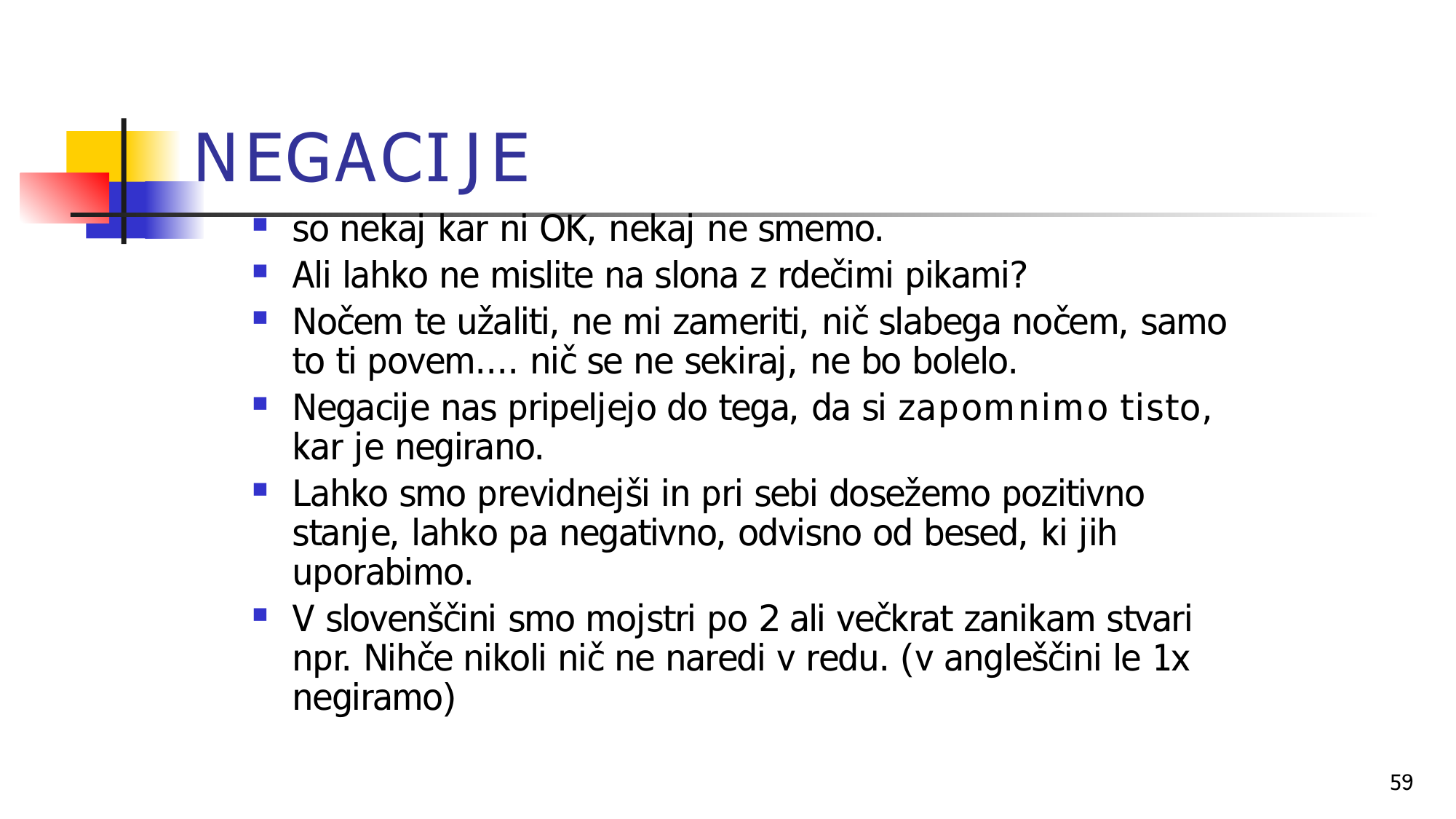

# NEGACIJE
so nekaj kar ni OK, nekaj ne smemo.
Ali lahko ne mislite na slona z rdečimi pikami?
Nočem te užaliti, ne mi zameriti, nič slabega nočem, samo to ti povem.... nič se ne sekiraj, ne bo bolelo.
Negacije nas pripeljejo do tega, da si zapomnimo tisto, kar je negirano.
Lahko smo previdnejši in pri sebi dosežemo pozitivno stanje, lahko pa negativno, odvisno od besed, ki jih uporabimo.
V slovenščini smo mojstri po 2 ali večkrat zanikam stvari npr. Nihče nikoli nič ne naredi v redu. (v angleščini le 1x negiramo)

59